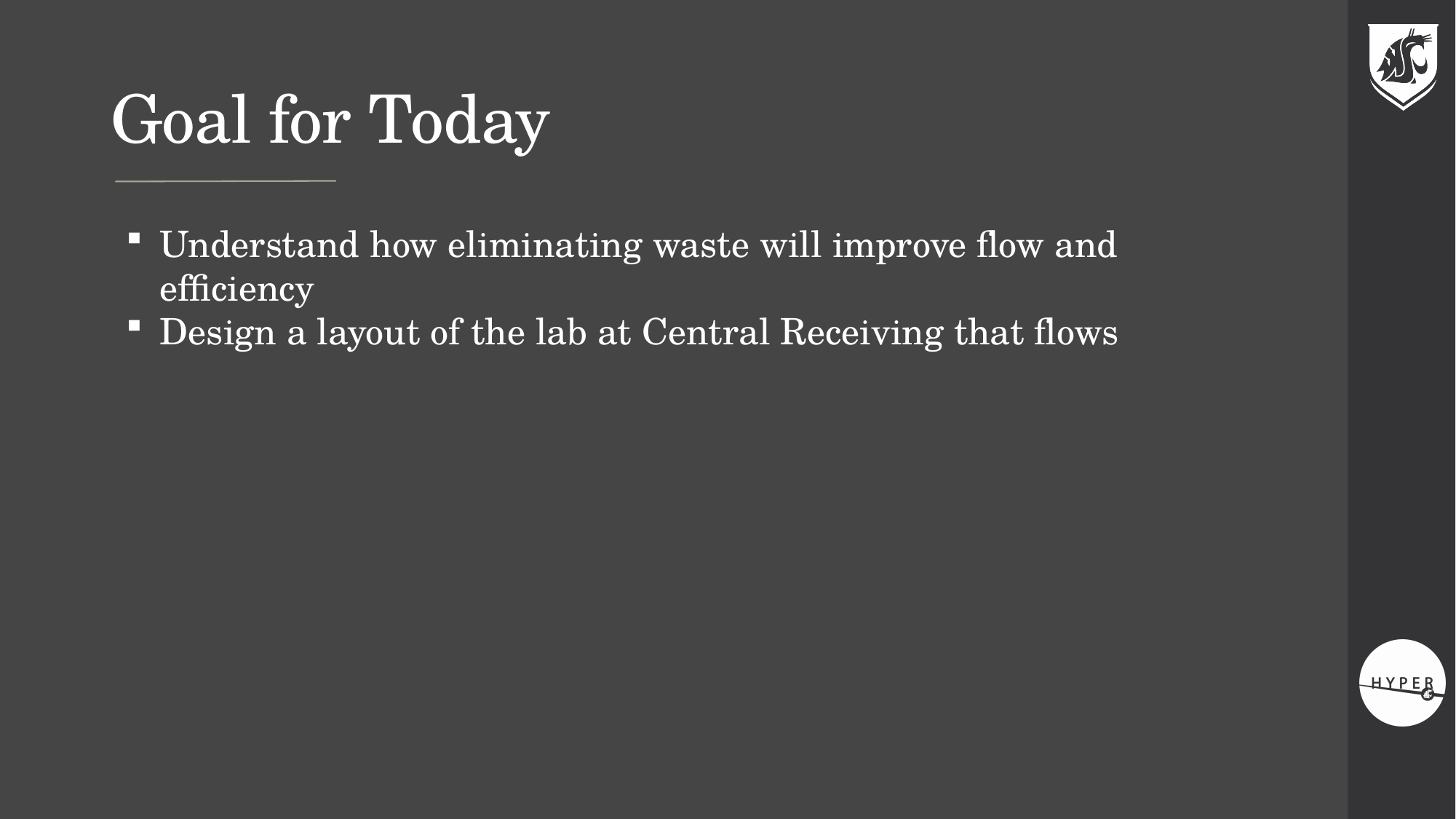

Goal for Today
Understand how eliminating waste will improve flow and efficiency
Design a layout of the lab at Central Receiving that flows